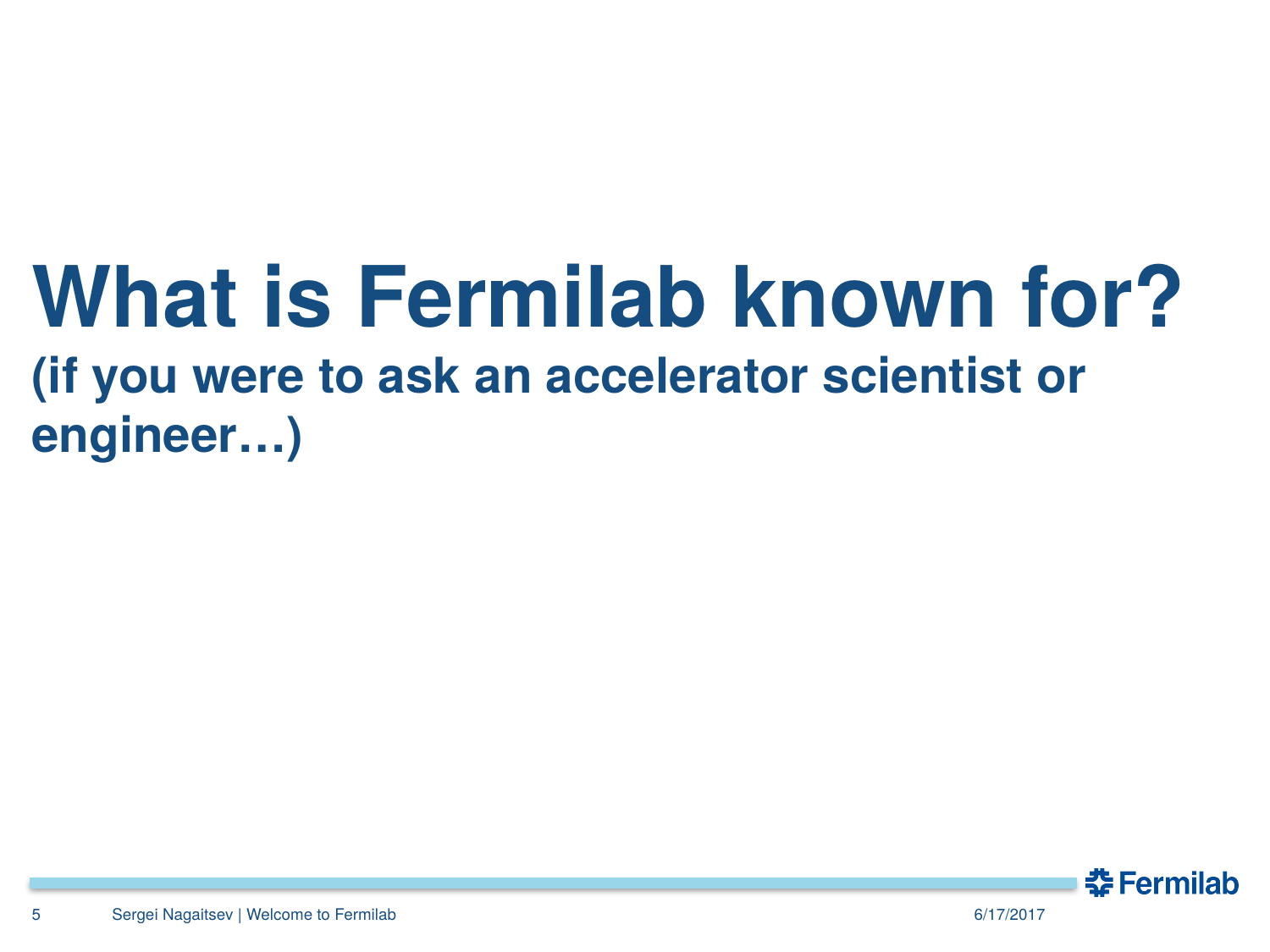

# What is Fermilab known for? (if you were to ask an accelerator scientist or engineer…)
5
Sergei Nagaitsev | Welcome to Fermilab
6/17/2017